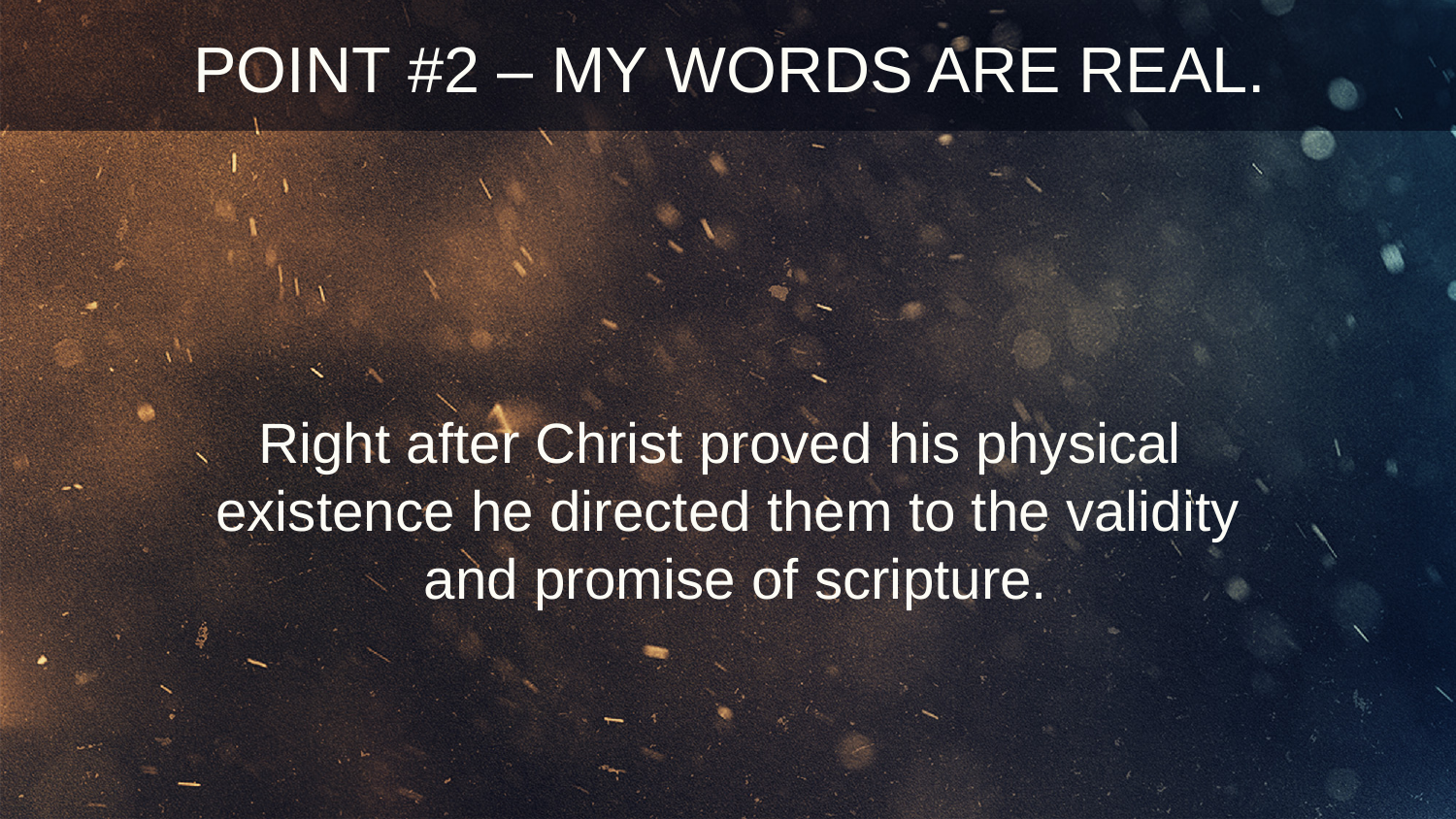

# POINT #2 – MY WORDS ARE REAL.
Right after Christ proved his physical
existence he directed them to the validity
 and promise of scripture.